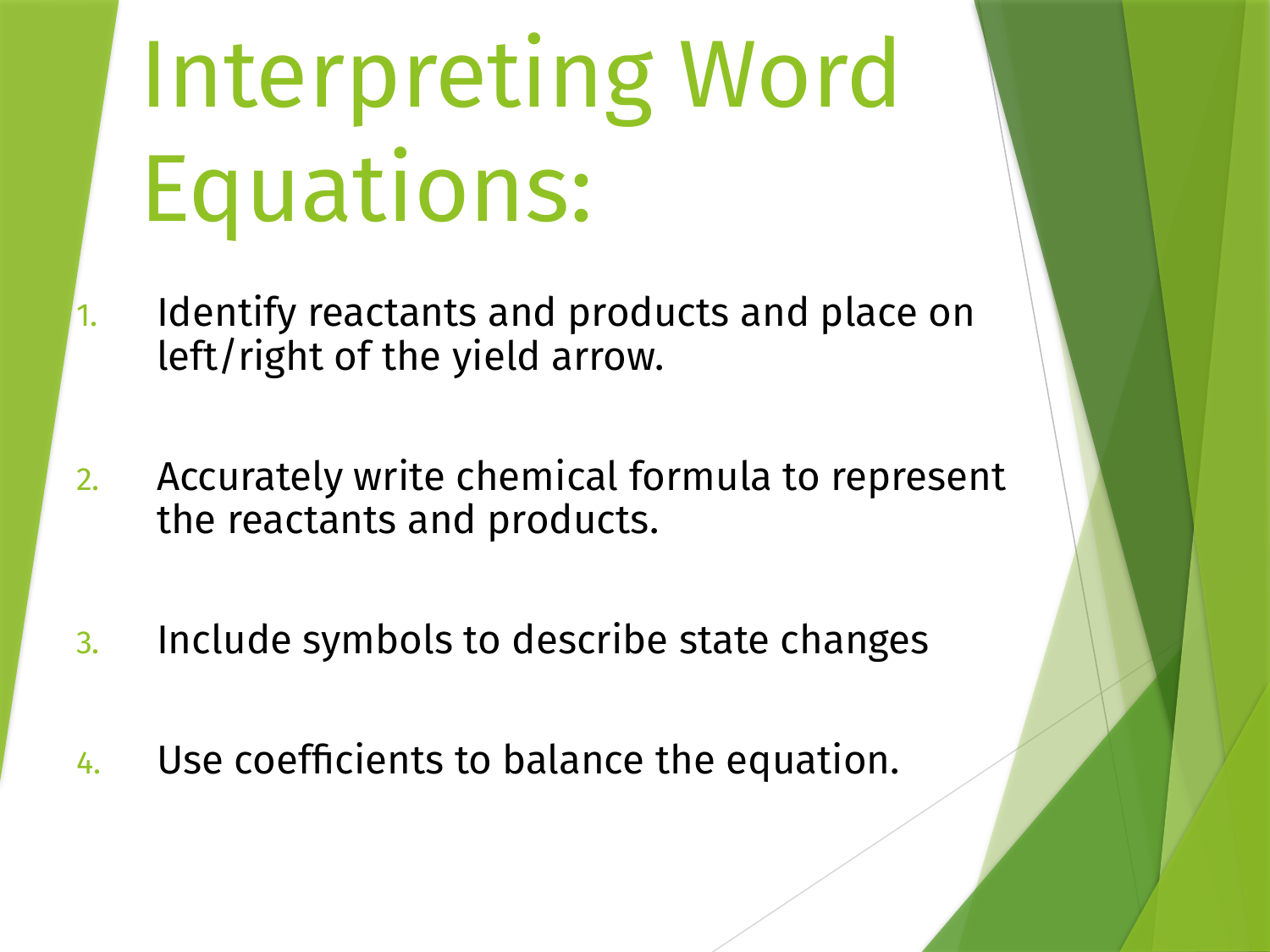

# Interpreting Word Equations:
Identify reactants and products and place on left/right of the yield arrow.

Accurately write chemical formula to represent the reactants and products.

Include symbols to describe state changes

Use coefficients to balance the equation.